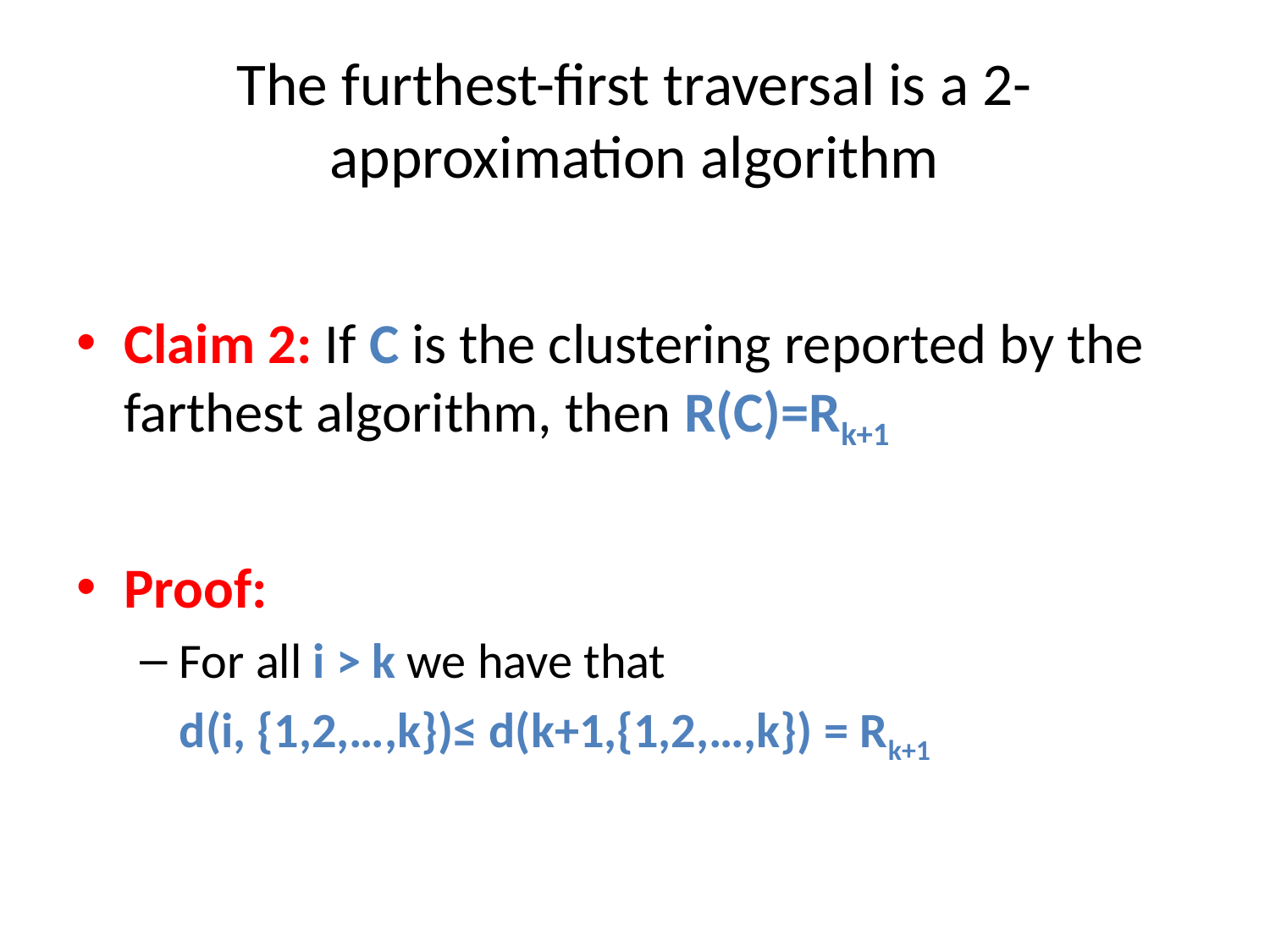

# The furthest-first traversal is a 2-approximation algorithm

Claim 2: If C is the clustering reported by the farthest algorithm, then R(C)=Rk+1

Proof:
For all i > k we have that
	d(i, {1,2,…,k})≤ d(k+1,{1,2,…,k}) = Rk+1